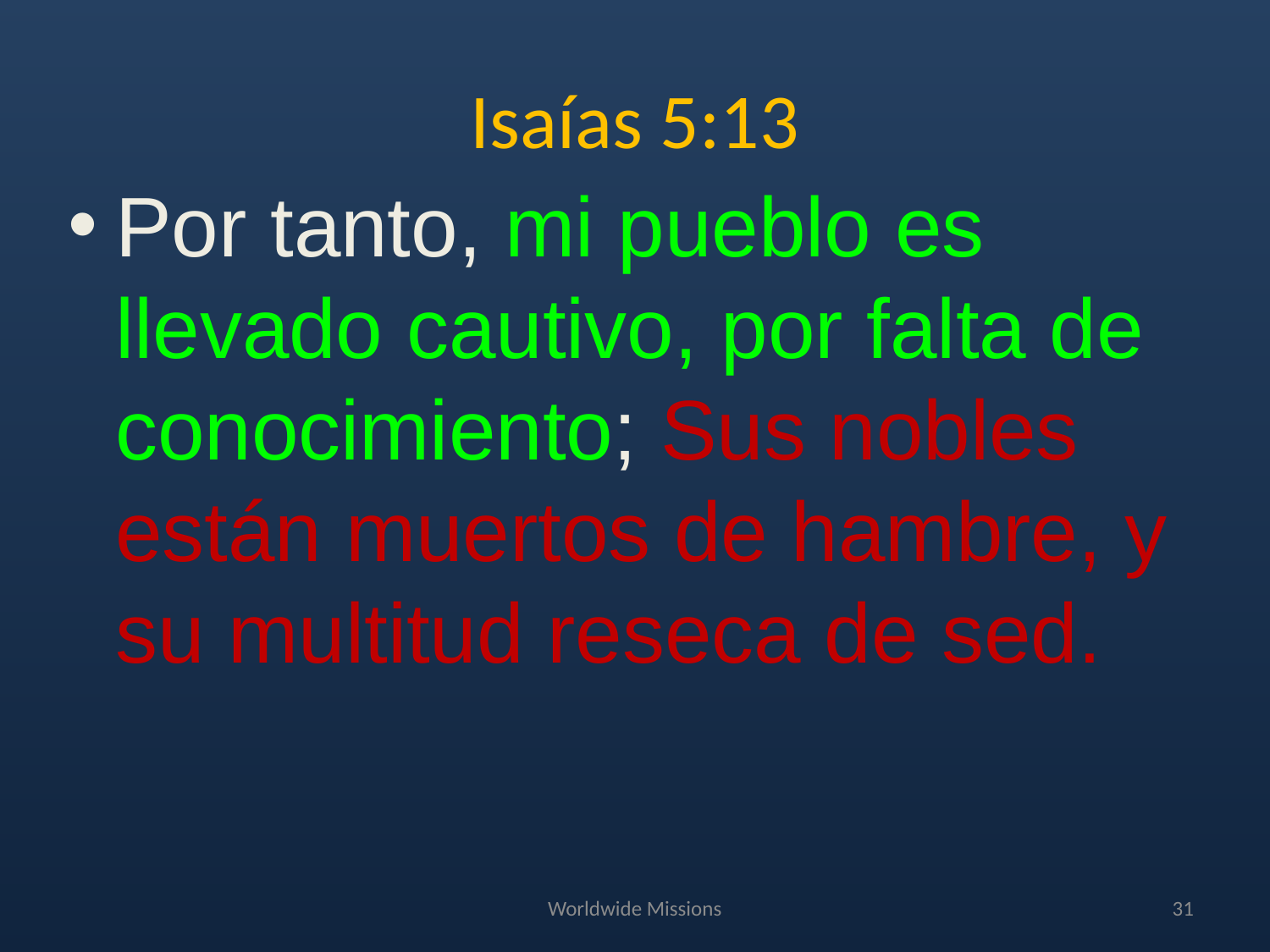

# Isaías 5:13
Por tanto, mi pueblo es llevado cautivo, por falta de conocimiento; Sus nobles están muertos de hambre, y su multitud reseca de sed.
Worldwide Missions
31